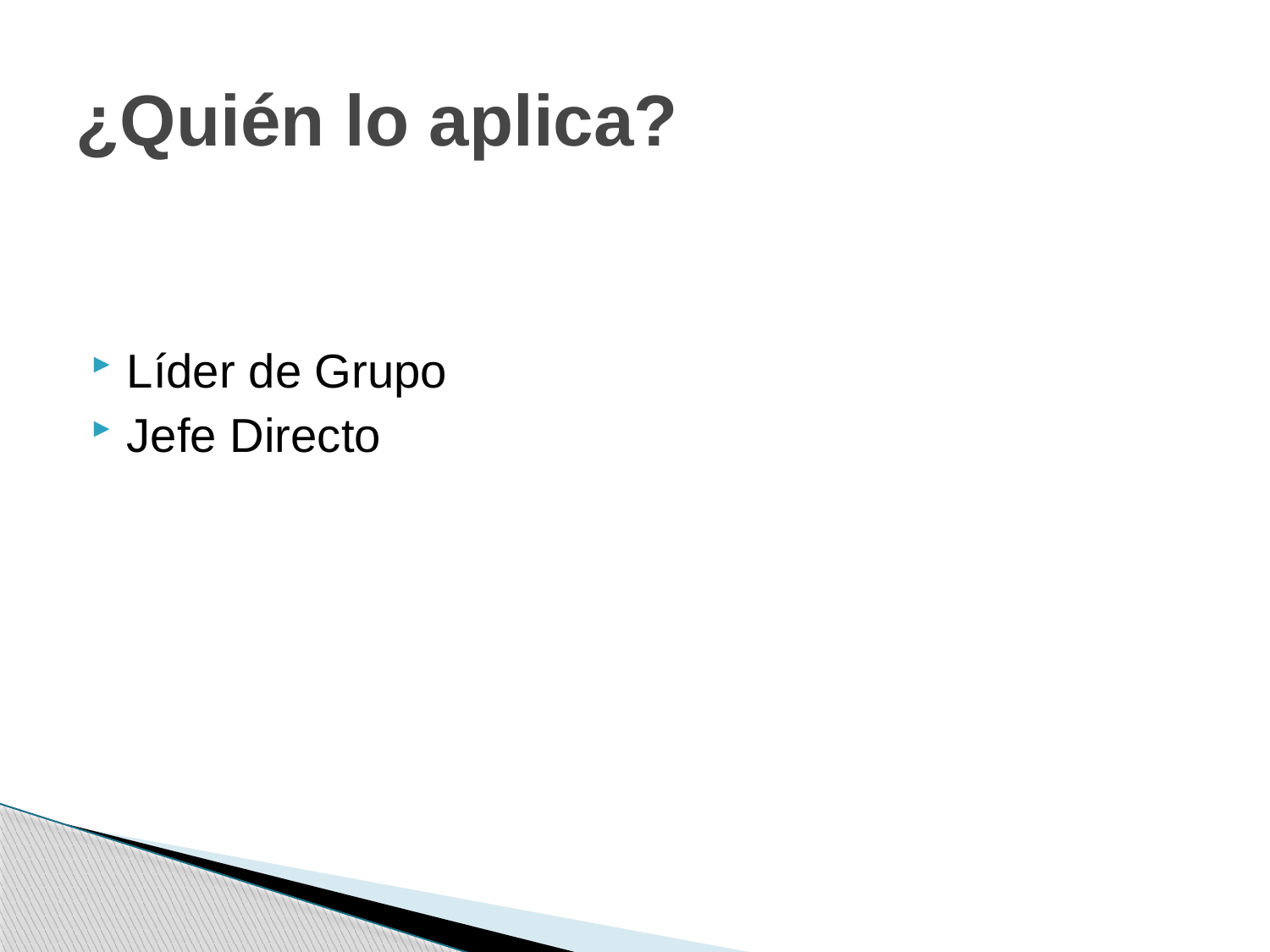

# ¿Quién lo aplica?

Líder de Grupo
Jefe Directo